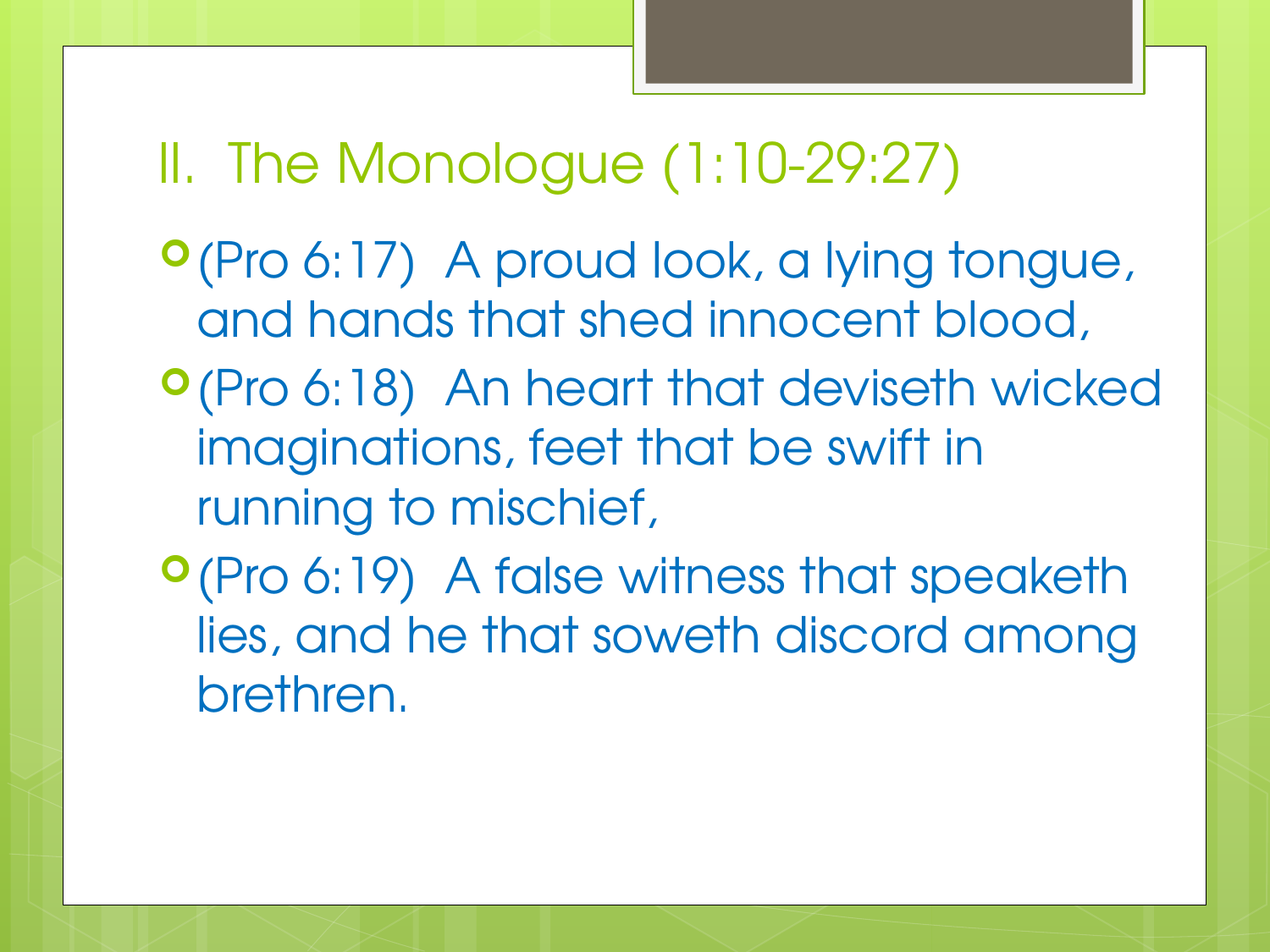

# II.  The Monologue (1:10-29:27)
(Pro 6:17)  A proud look, a lying tongue, and hands that shed innocent blood,
(Pro 6:18)  An heart that deviseth wicked imaginations, feet that be swift in running to mischief,
(Pro 6:19)  A false witness that speaketh lies, and he that soweth discord among brethren.